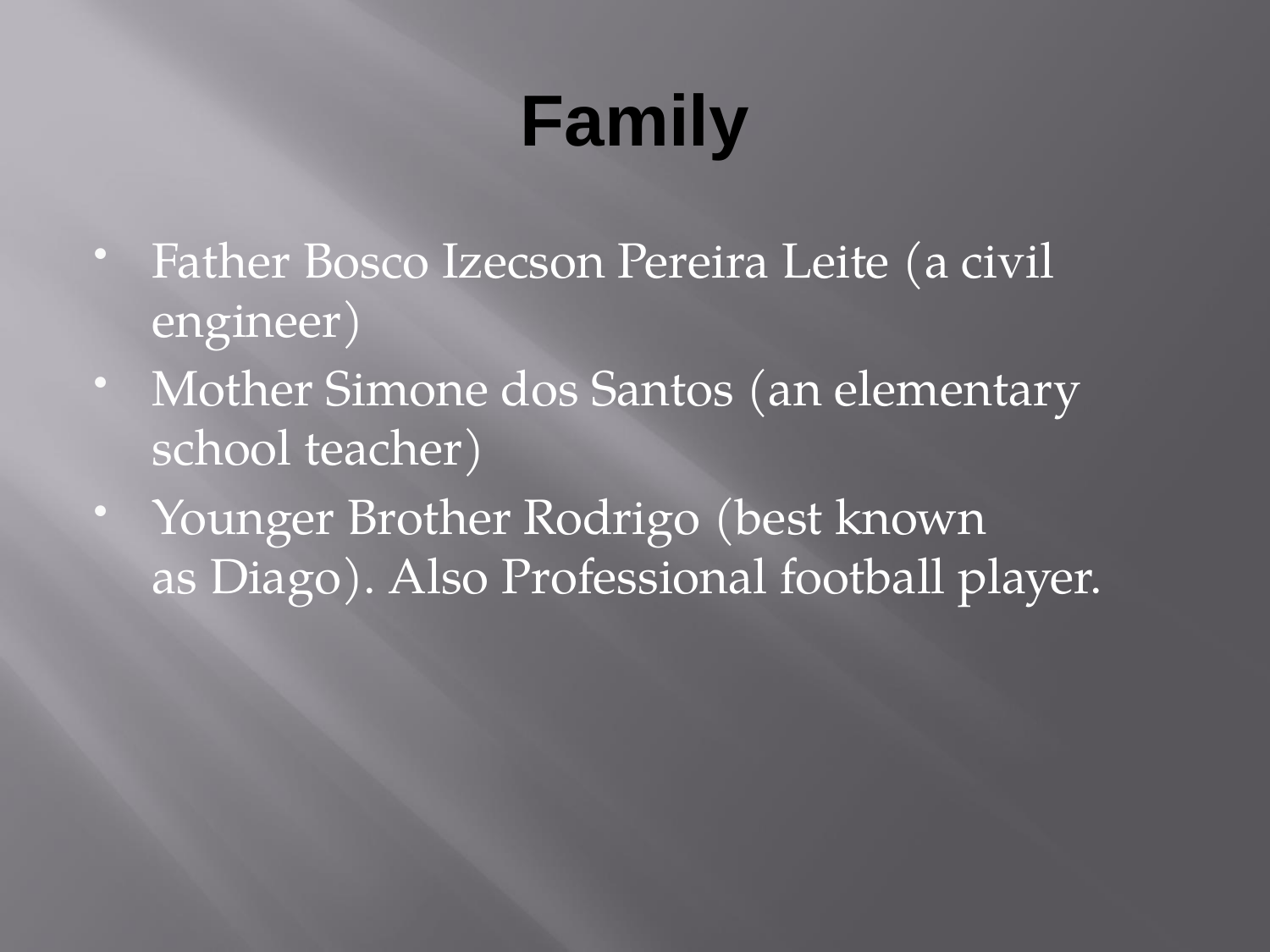

# Family
Father Bosco Izecson Pereira Leite (a civil engineer)
Mother Simone dos Santos (an elementary school teacher)
Younger Brother Rodrigo (best known as Diago). Also Professional football player.